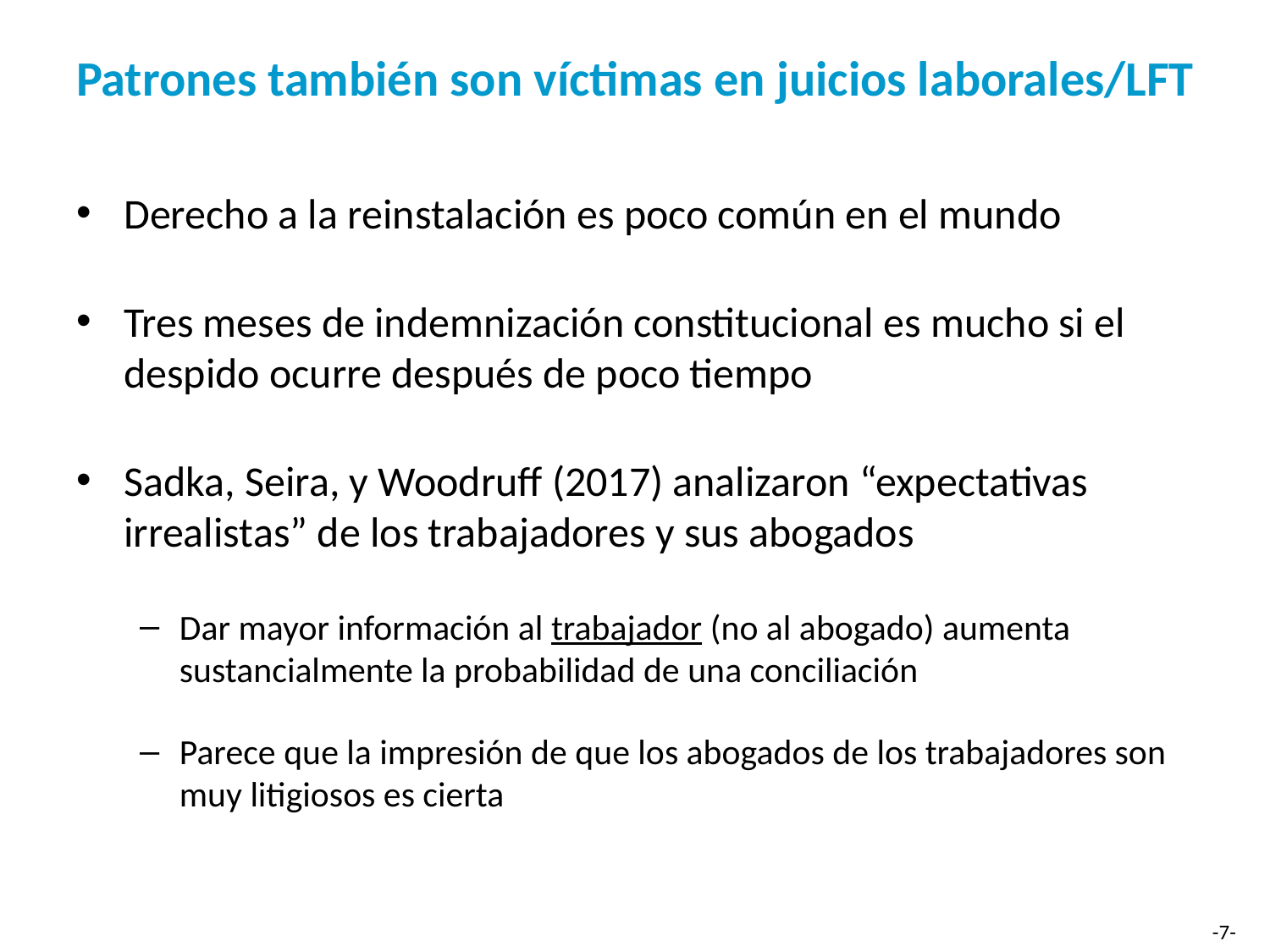

# Patrones también son víctimas en juicios laborales/LFT
Derecho a la reinstalación es poco común en el mundo

Tres meses de indemnización constitucional es mucho si el despido ocurre después de poco tiempo

Sadka, Seira, y Woodruff (2017) analizaron “expectativas irrealistas” de los trabajadores y sus abogados

Dar mayor información al trabajador (no al abogado) aumenta sustancialmente la probabilidad de una conciliación

Parece que la impresión de que los abogados de los trabajadores son muy litigiosos es cierta

-7-